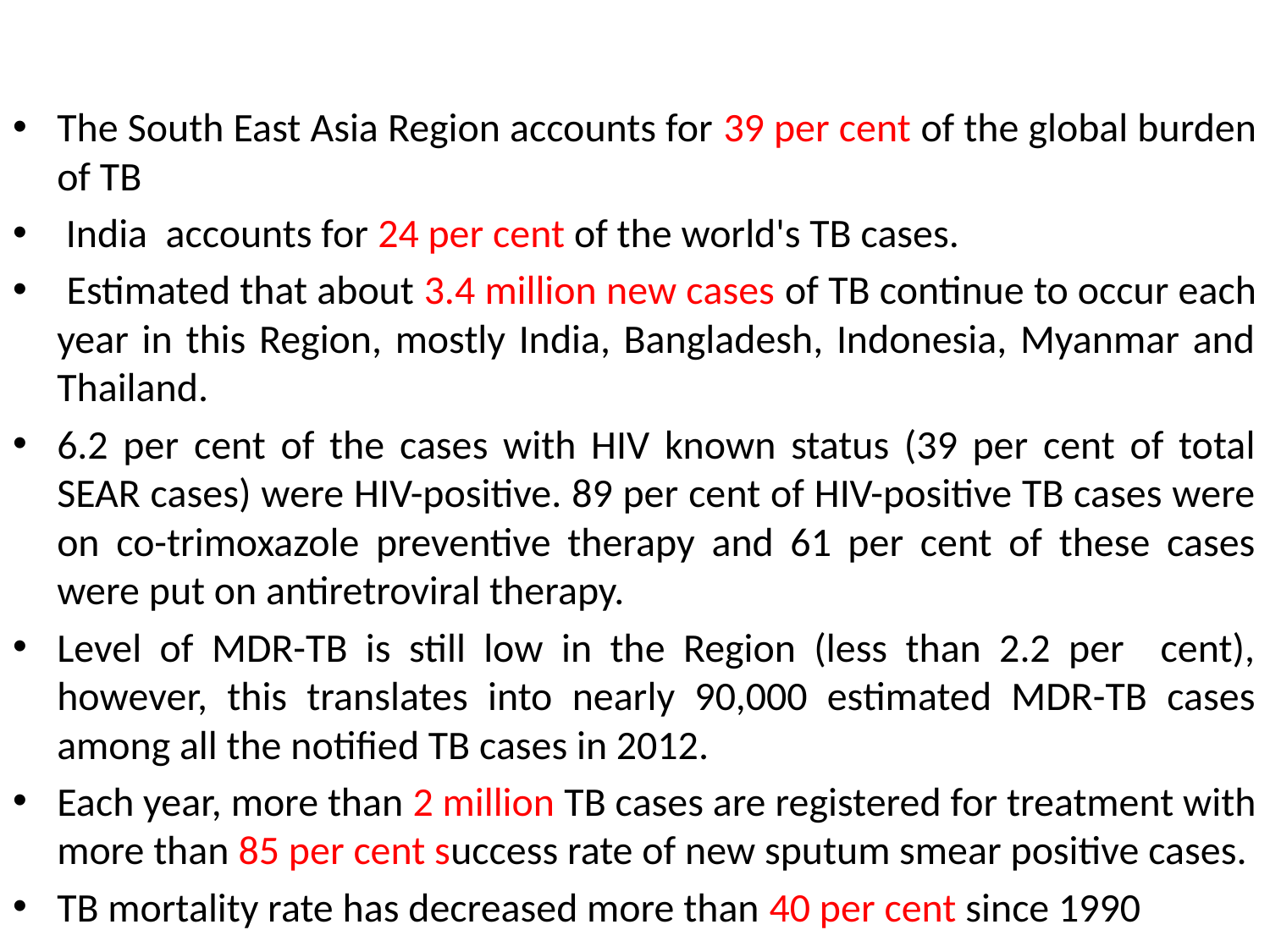

#
The South East Asia Region accounts for 39 per cent of the global burden of TB
 India  accounts for 24 per cent of the world's TB cases.
 Estimated that about 3.4 million new cases of TB continue to occur each year in this Region, mostly India, Bangladesh, Indonesia, Myanmar and Thailand.
6.2 per cent of the cases with HIV known status (39 per cent of total SEAR cases) were HIV-positive. 89 per cent of HIV-positive TB cases were on co-trimoxazole preventive therapy and 61 per cent of these cases were put on antiretroviral therapy.
Level of MDR-TB is still low in the Region (less than 2.2 per  cent), however, this translates into nearly 90,000 estimated MDR-TB cases among all the notified TB cases in 2012.
Each year, more than 2 million TB cases are registered for treatment with more than 85 per cent success rate of new sputum smear positive cases.
TB mortality rate has decreased more than 40 per cent since 1990